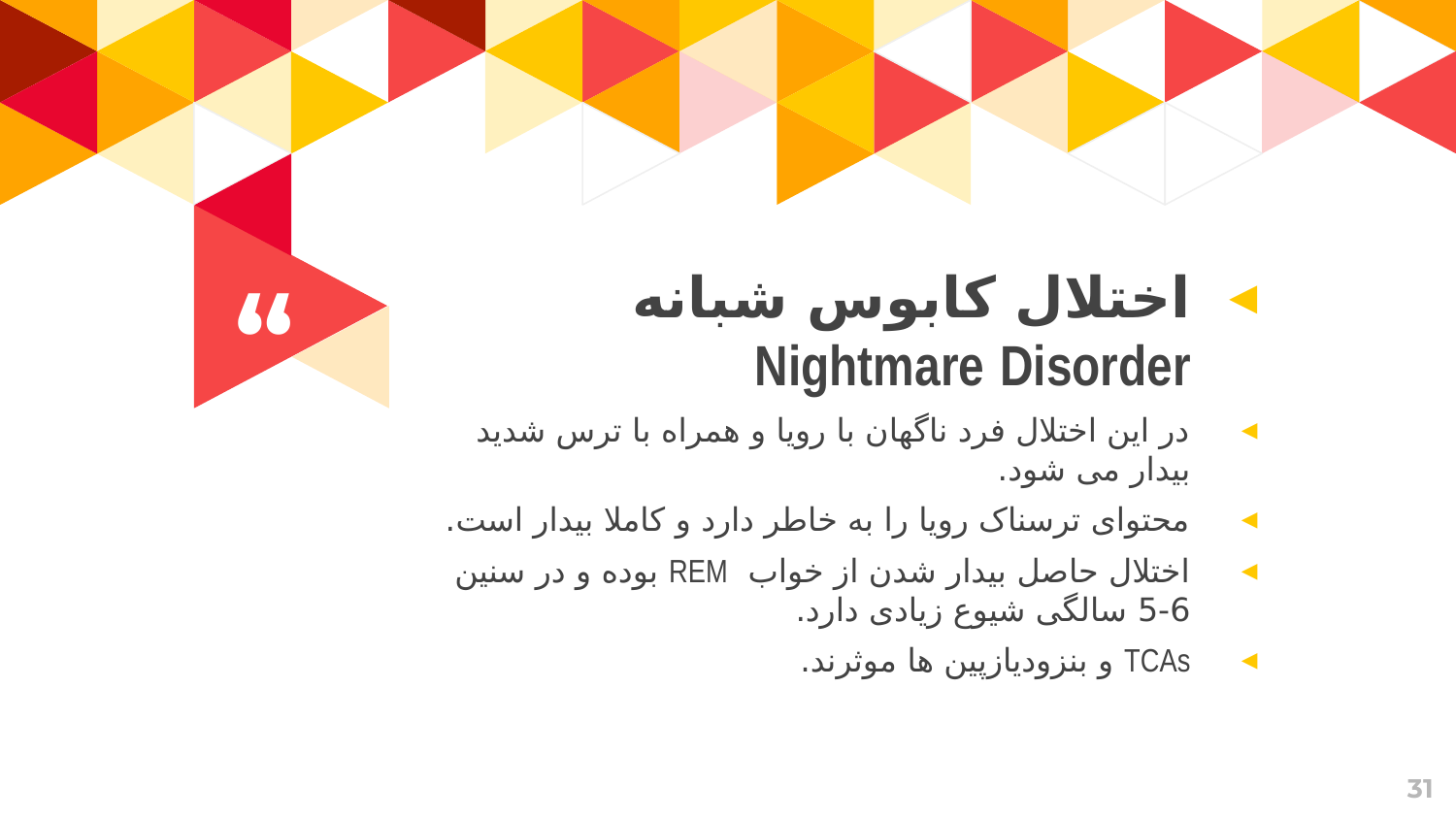

اختلال کابوس شبانه Nightmare Disorder
در این اختلال فرد ناگهان با رویا و همراه با ترس شدید بیدار می شود.
محتوای ترسناک رویا را به خاطر دارد و کاملا بیدار است.
اختلال حاصل بیدار شدن از خواب  REM بوده و در سنین 6-5 سالگی شیوع زیادی دارد.
TCAs و بنزودیازپین ها موثرند.

31